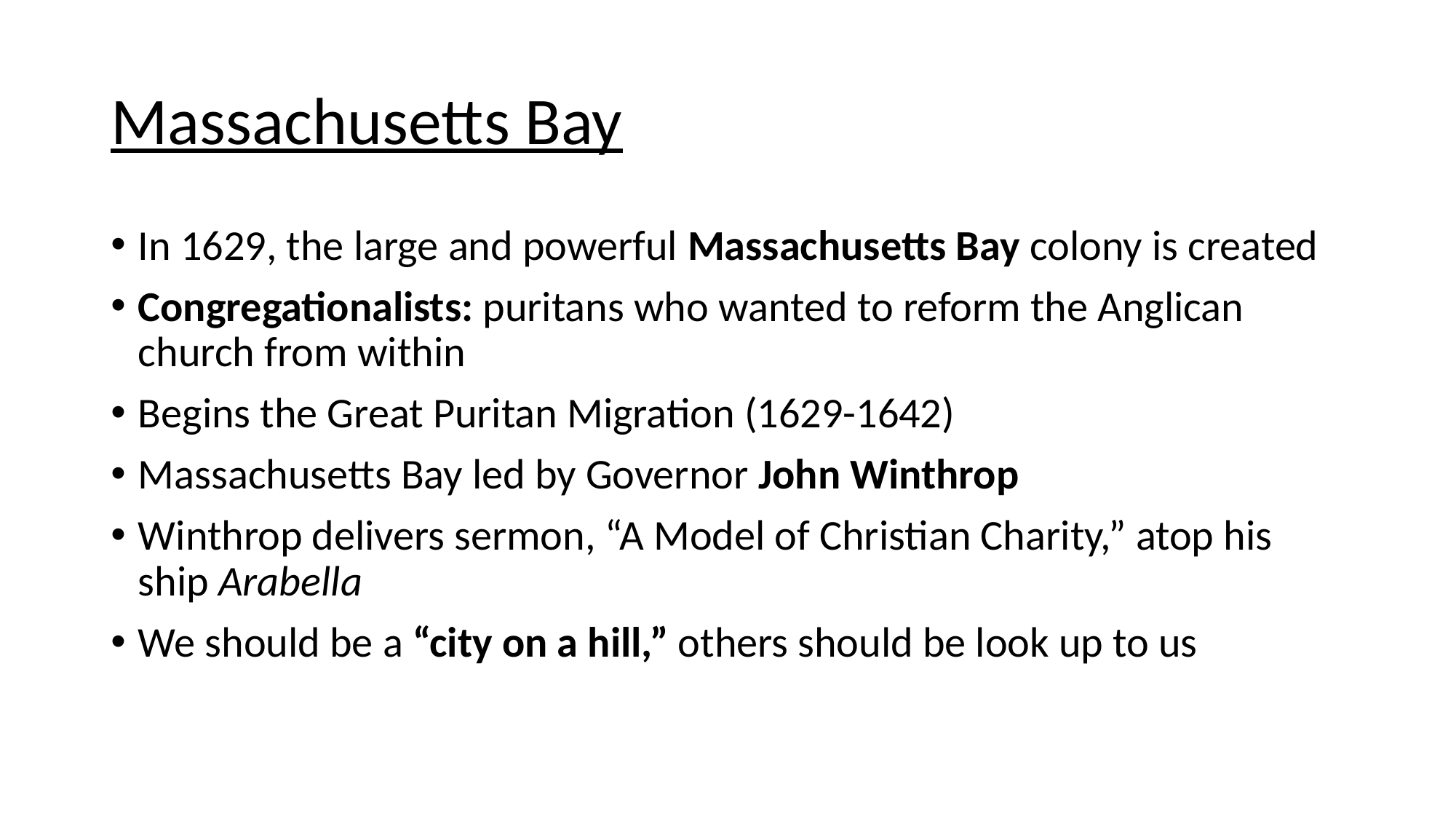

# Massachusetts Bay
In 1629, the large and powerful Massachusetts Bay colony is created
Congregationalists: puritans who wanted to reform the Anglican church from within
Begins the Great Puritan Migration (1629-1642)
Massachusetts Bay led by Governor John Winthrop
Winthrop delivers sermon, “A Model of Christian Charity,” atop his ship Arabella
We should be a “city on a hill,” others should be look up to us